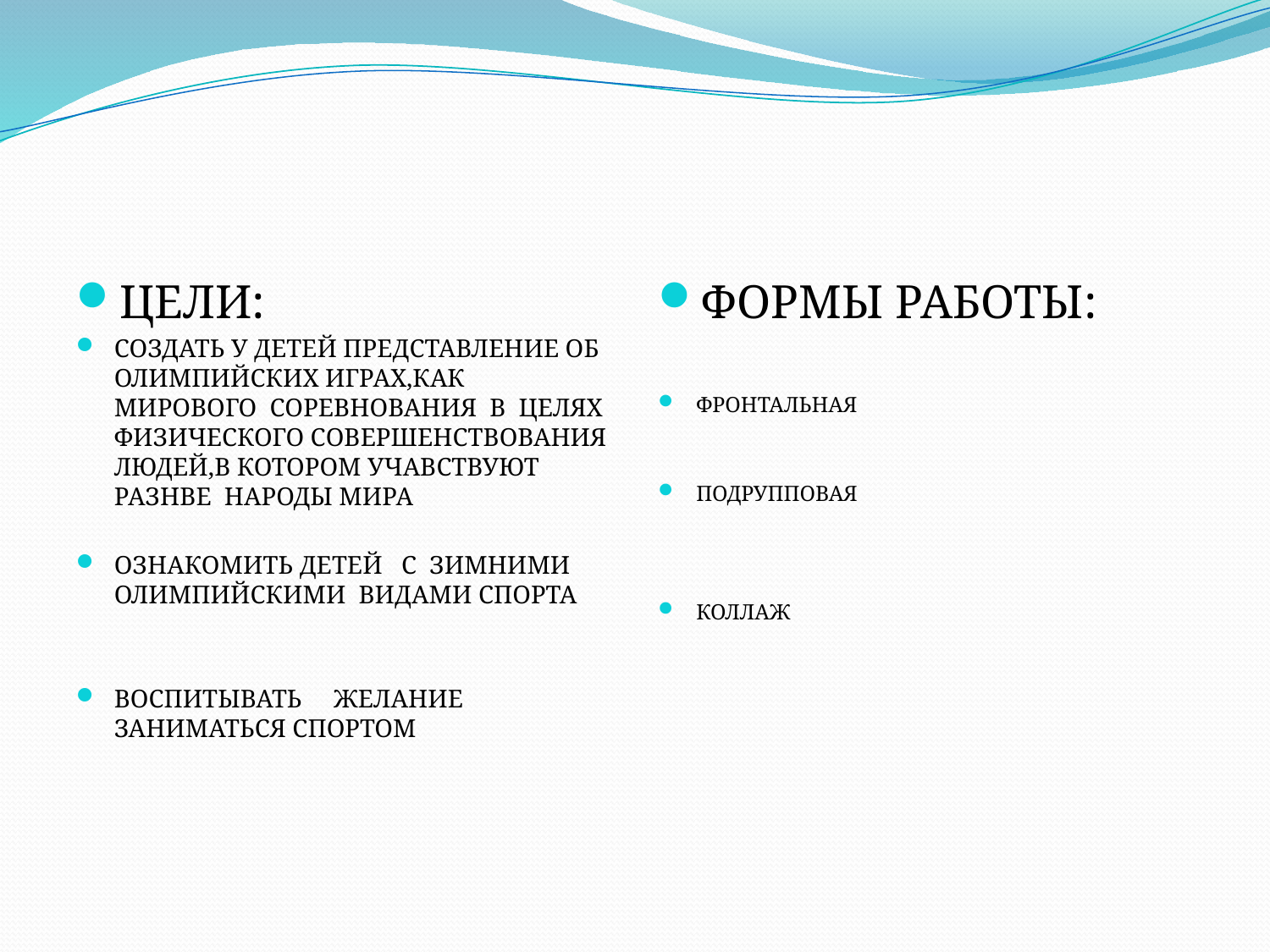

#
ЦЕЛИ:
СОЗДАТЬ У ДЕТЕЙ ПРЕДСТАВЛЕНИЕ ОБ ОЛИМПИЙСКИХ ИГРАХ,КАК  МИРОВОГО  СОРЕВНОВАНИЯ  В  ЦЕЛЯХ  ФИЗИЧЕСКОГО СОВЕРШЕНСТВОВАНИЯ ЛЮДЕЙ,В КОТОРОМ УЧАВСТВУЮТ РАЗНВЕ  НАРОДЫ МИРА

ОЗНАКОМИТЬ ДЕТЕЙ   С  ЗИМНИМИ ОЛИМПИЙСКИМИ  ВИДАМИ СПОРТА

ВОСПИТЫВАТЬ     ЖЕЛАНИЕ   ЗАНИМАТЬСЯ СПОРТОМ
ФОРМЫ РАБОТЫ:

ФРОНТАЛЬНАЯ

ПОДРУППОВАЯ

КОЛЛАЖ